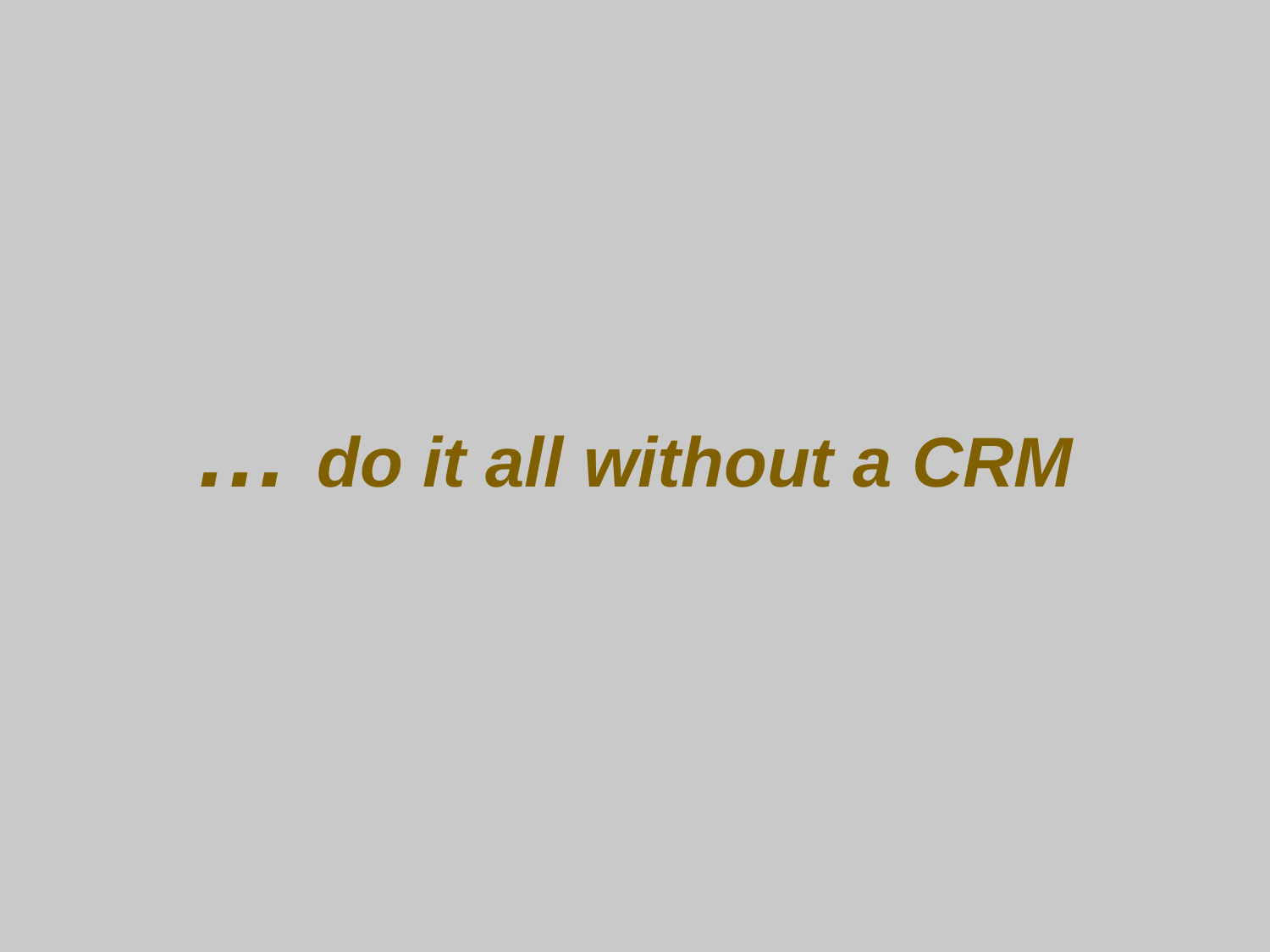

… do it all without a CRM